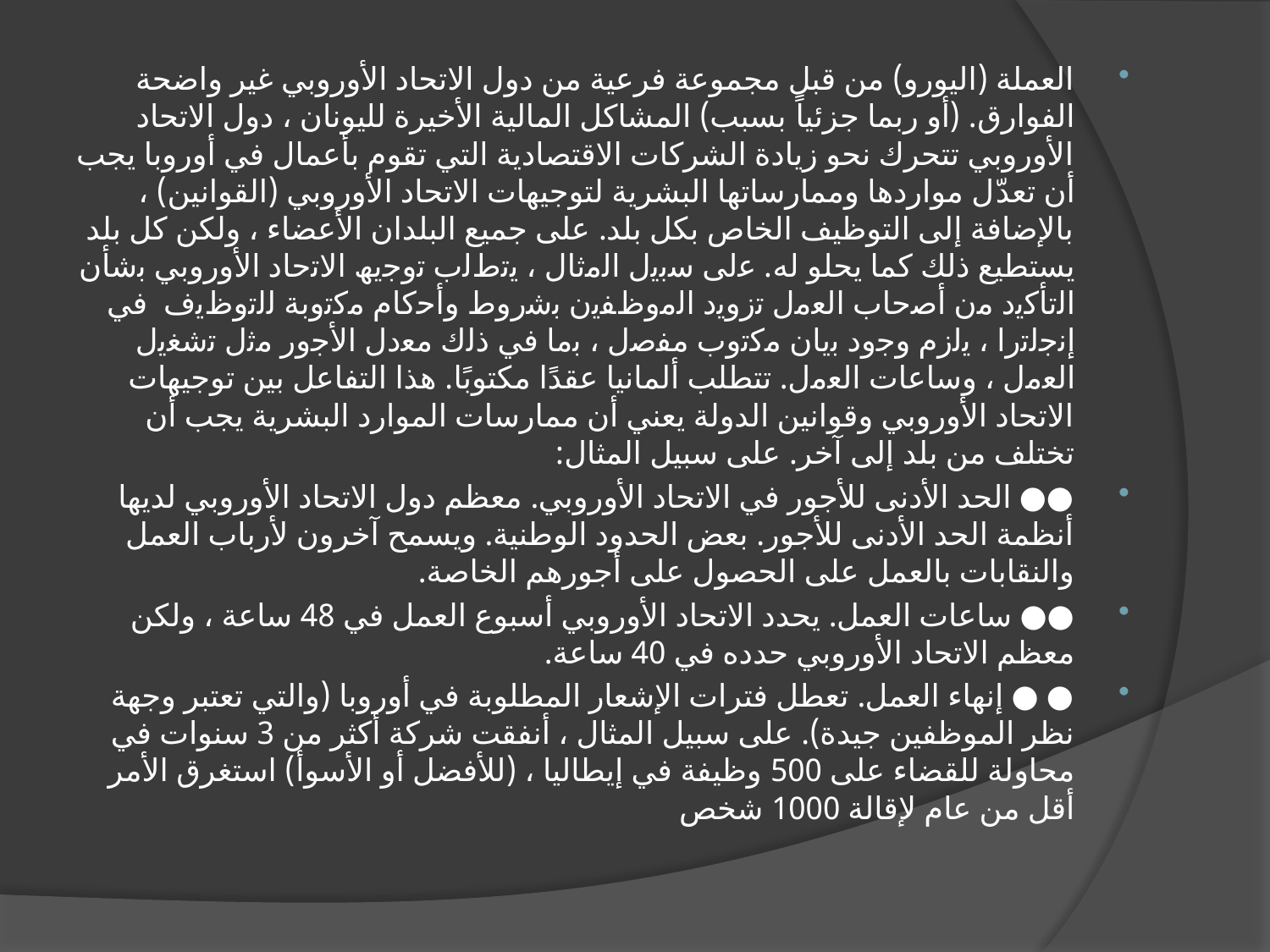

العملة (اليورو) من قبل مجموعة فرعية من دول الاتحاد الأوروبي غير واضحة الفوارق. (أو ربما جزئياً بسبب) المشاكل المالية الأخيرة لليونان ، دول الاتحاد الأوروبي تتحرك نحو زيادة الشركات الاقتصادية التي تقوم بأعمال في أوروبا يجب أن تعدّل مواردها وممارساتها البشرية لتوجيهات الاتحاد الأوروبي (القوانين) ، بالإضافة إلى التوظيف الخاص بكل بلد. على جميع البلدان الأعضاء ، ولكن كل بلد يستطيع ذلك كما يحلو له. ﻋﻟﯽ ﺳﺑﯾل اﻟﻣﺛﺎل ، ﯾﺗطﻟب ﺗوﺟﯾﮫ اﻻﺗﺣﺎد اﻷوروﺑﻲ ﺑﺷﺄن اﻟﺗﺄﮐﯾد ﻣن أﺻﺣﺎب اﻟﻌﻣل ﺗزوﯾد اﻟﻣوظﻔﯾن ﺑﺷروط وأﺣﮐﺎم ﻣﮐﺗوﺑﺔ ﻟﻟﺗوظﯾف  ﻓﻲ إﻧﺟﻟﺗرا ، ﯾﻟزم وﺟود ﺑﯾﺎن ﻣﮐﺗوب ﻣﻔﺻل ، ﺑﻣﺎ ﻓﻲ ذﻟك ﻣﻌدل اﻷﺟور ﻣﺛل ﺗﺷﻐﯾل اﻟﻌﻣل ، وﺳﺎﻋﺎت اﻟﻌﻣل. تتطلب ألمانيا عقدًا مكتوبًا. هذا التفاعل بين توجيهات الاتحاد الأوروبي وقوانين الدولة يعني أن ممارسات الموارد البشرية يجب أن تختلف من بلد إلى آخر. على سبيل المثال:
●● الحد الأدنى للأجور في الاتحاد الأوروبي. معظم دول الاتحاد الأوروبي لديها أنظمة الحد الأدنى للأجور. بعض الحدود الوطنية. ويسمح آخرون لأرباب العمل والنقابات بالعمل على الحصول على أجورهم الخاصة.
●● ساعات العمل. يحدد الاتحاد الأوروبي أسبوع العمل في 48 ساعة ، ولكن معظم الاتحاد الأوروبي حدده في 40 ساعة.
● ● إنهاء العمل. تعطل فترات الإشعار المطلوبة في أوروبا (والتي تعتبر وجهة نظر الموظفين جيدة). على سبيل المثال ، أنفقت شركة أكثر من 3 سنوات في محاولة للقضاء على 500 وظيفة في إيطاليا ، (للأفضل أو الأسوأ) استغرق الأمر أقل من عام لإقالة 1000 شخص